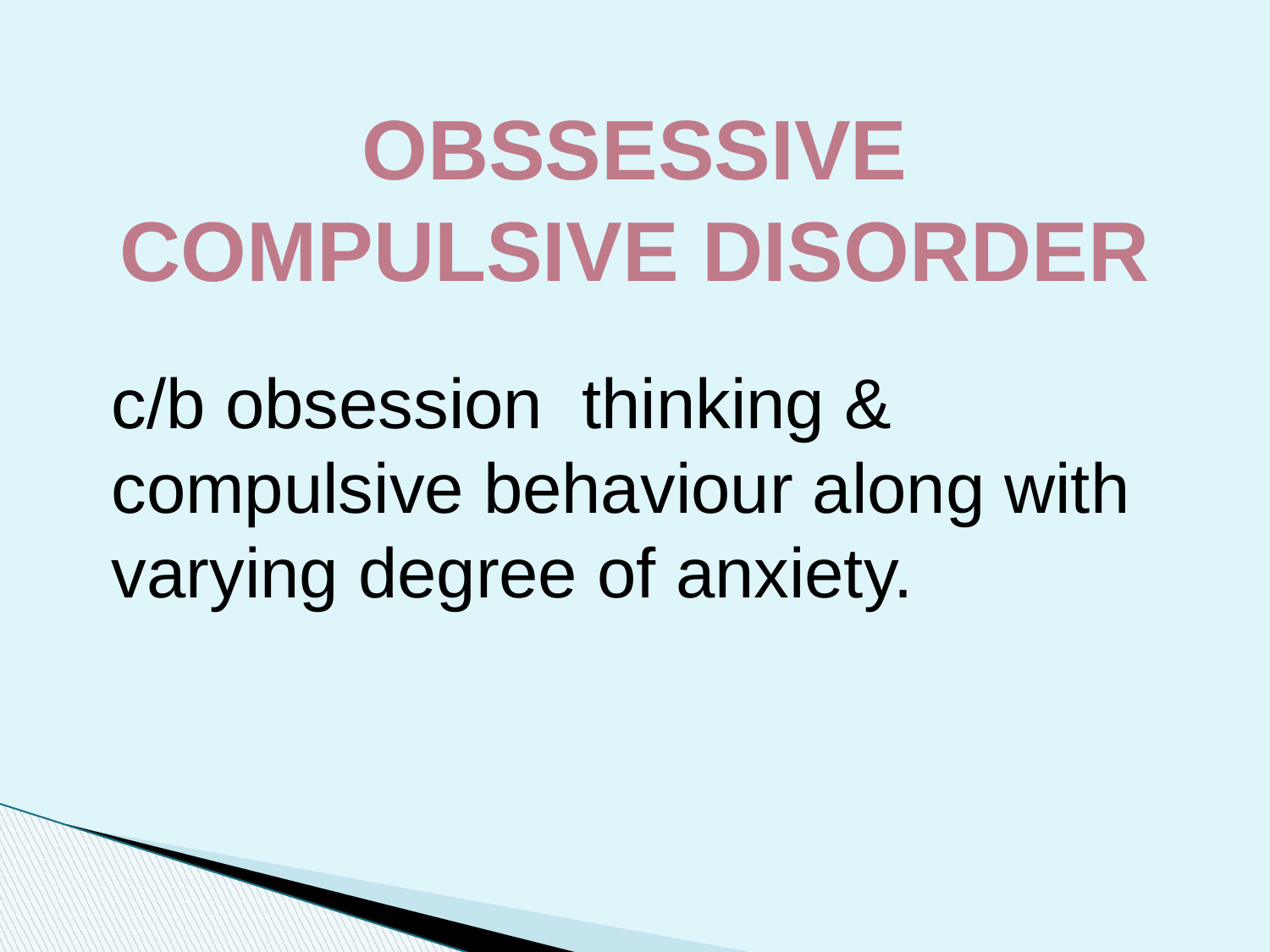

OBSSESSIVE COMPULSIVE DISORDER

c/b obsession  thinking & compulsive behaviour along with varying degree of anxiety.